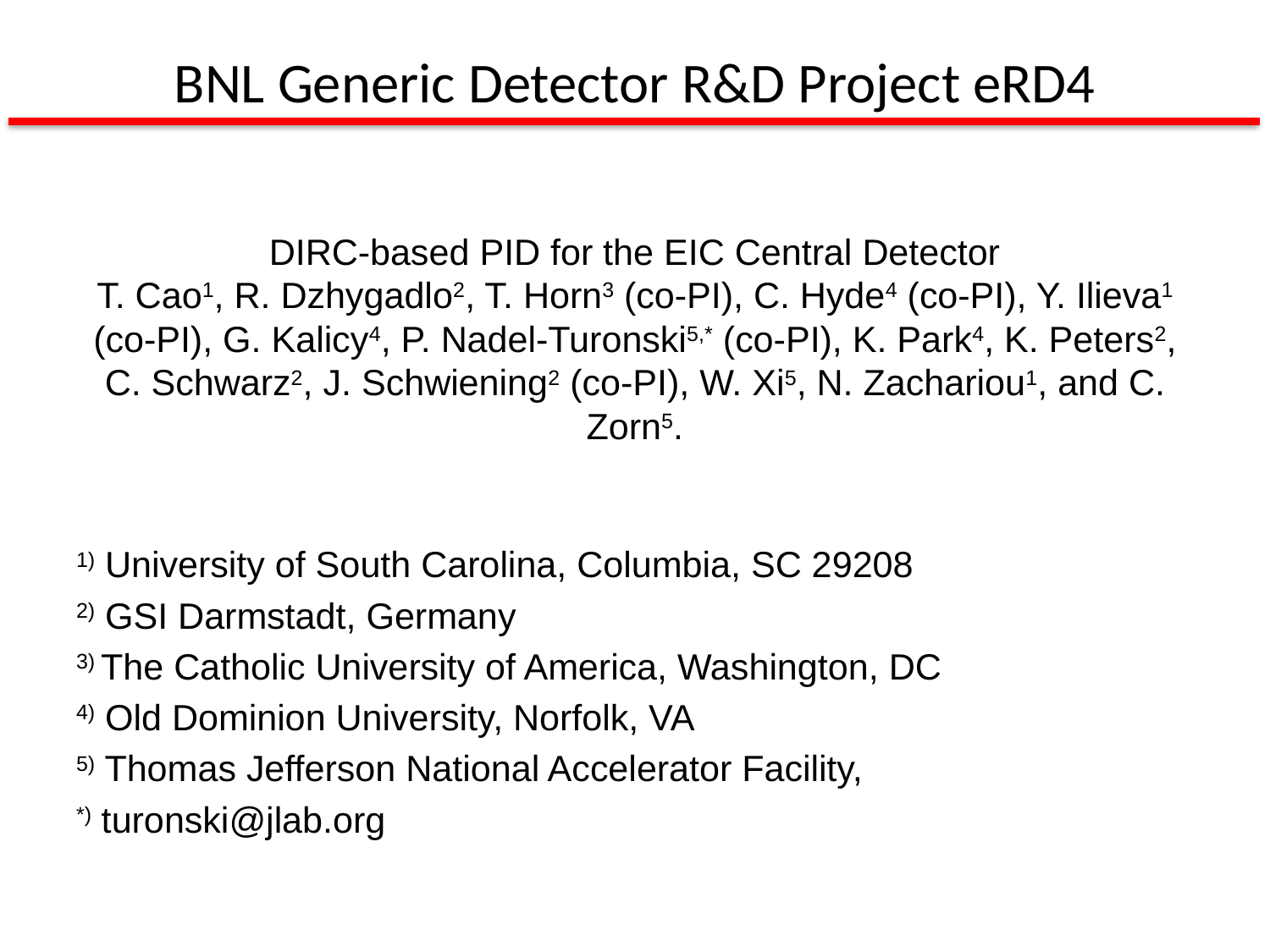

# BNL Generic Detector R&D Project eRD4
DIRC-based PID for the EIC Central Detector
T. Cao1, R. Dzhygadlo2, T. Horn3 (co-PI), C. Hyde4 (co-PI), Y. Ilieva1 (co-PI), G. Kalicy4, P. Nadel-Turonski5,* (co-PI), K. Park4, K. Peters2, C. Schwarz2, J. Schwiening2 (co-PI), W. Xi5, N. Zachariou1, and C. Zorn5.
1) University of South Carolina, Columbia, SC 29208
2) GSI Darmstadt, Germany
3) The Catholic University of America, Washington, DC
4) Old Dominion University, Norfolk, VA
5) Thomas Jefferson National Accelerator Facility,
*) turonski@jlab.org